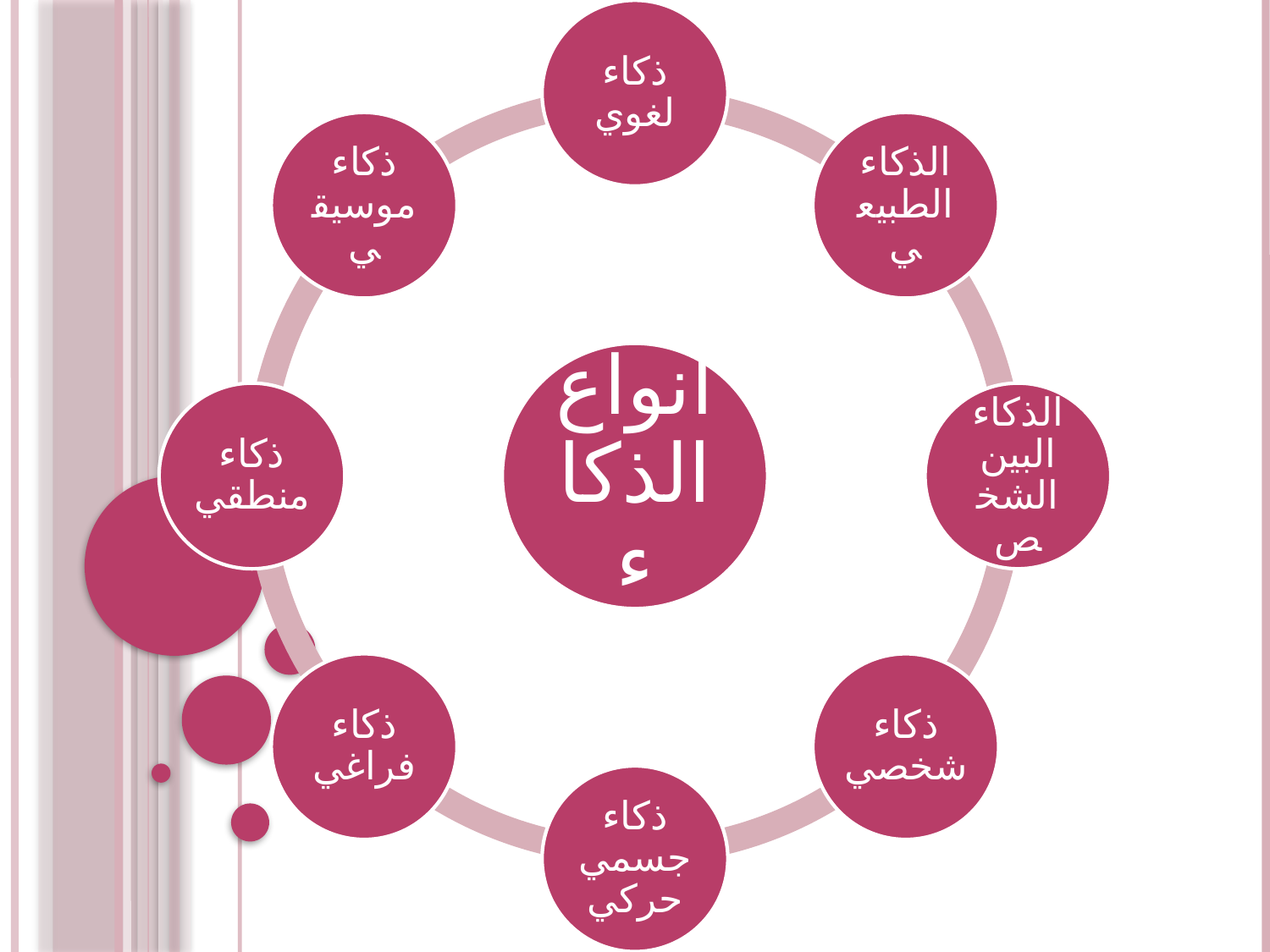

انواع الذكاء
ذكاء لغوي
الذكاء الطبيعي
الذكاء البين الشخص
ذكاء شخصي
ذكاء جسمي حركي
ذكاء فراغي
ذكاء منطقي
ذكاء موسيقي